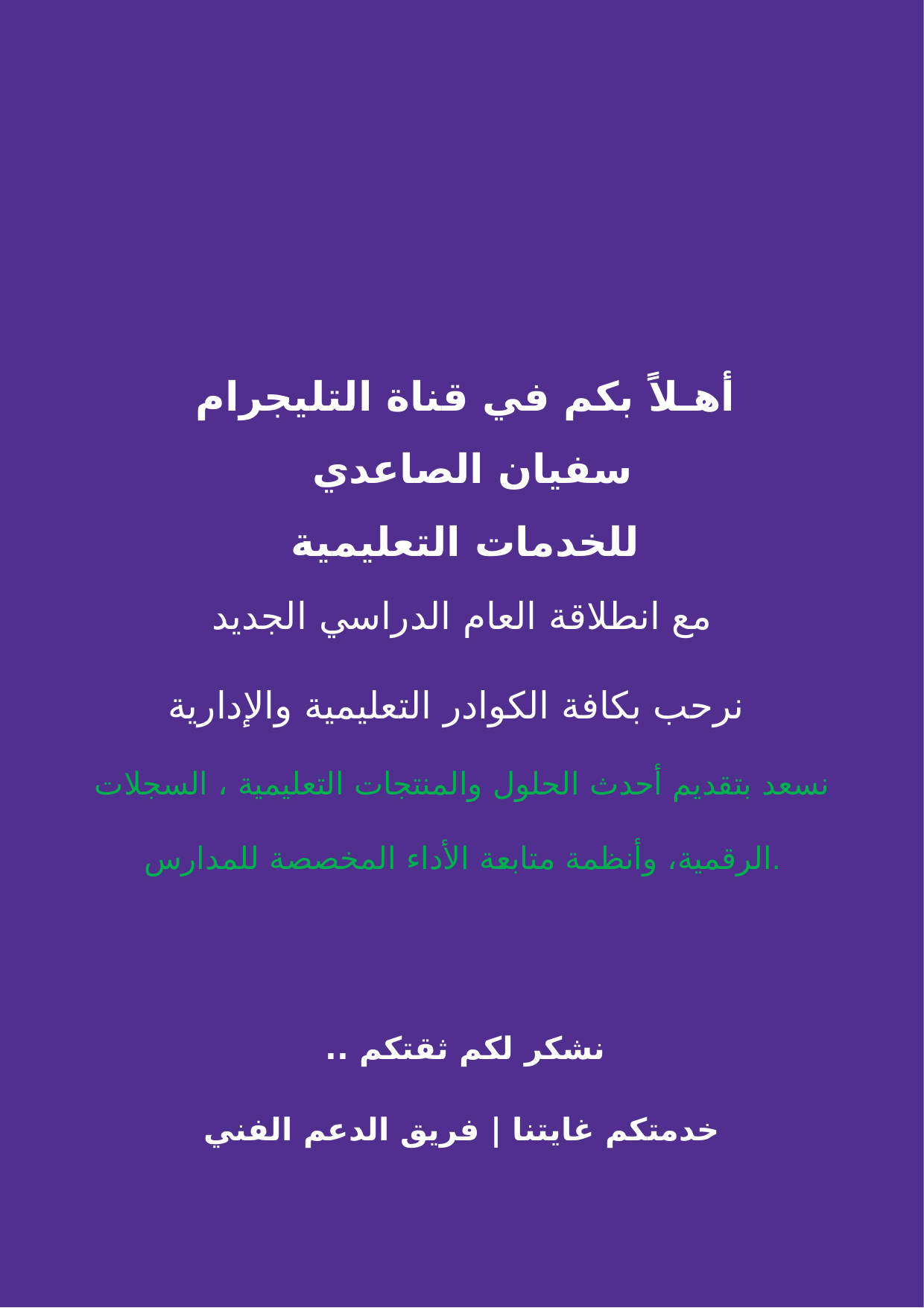

أهـلاً بكم في قناة التليجرام
 سفيان الصاعدي
للخدمات التعليمية
مع انطلاقة العام الدراسي الجديد
نرحب بكافة الكوادر التعليمية والإدارية
نسعد بتقديم أحدث الحلول والمنتجات التعليمية ، السجلات الرقمية، وأنظمة متابعة الأداء المخصصة للمدارس.
نشكر لكم ثقتكم ..
خدمتكم غايتنا | فريق الدعم الفني